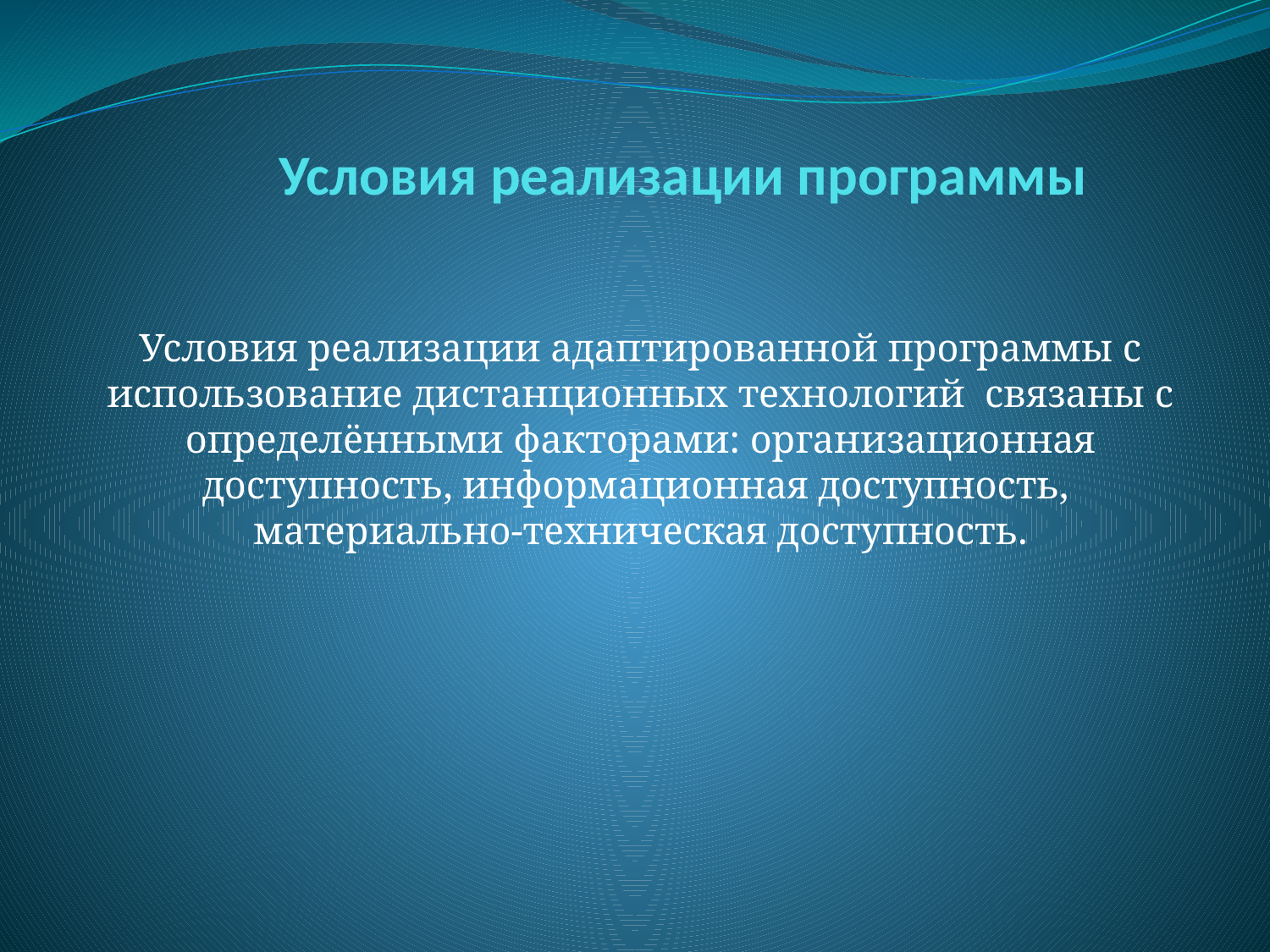

# Условия реализации программы
Условия реализации адаптированной программы с использование дистанционных технологий  связаны с определёнными факторами: организационная доступность, информационная доступность,  материально-техническая доступность.